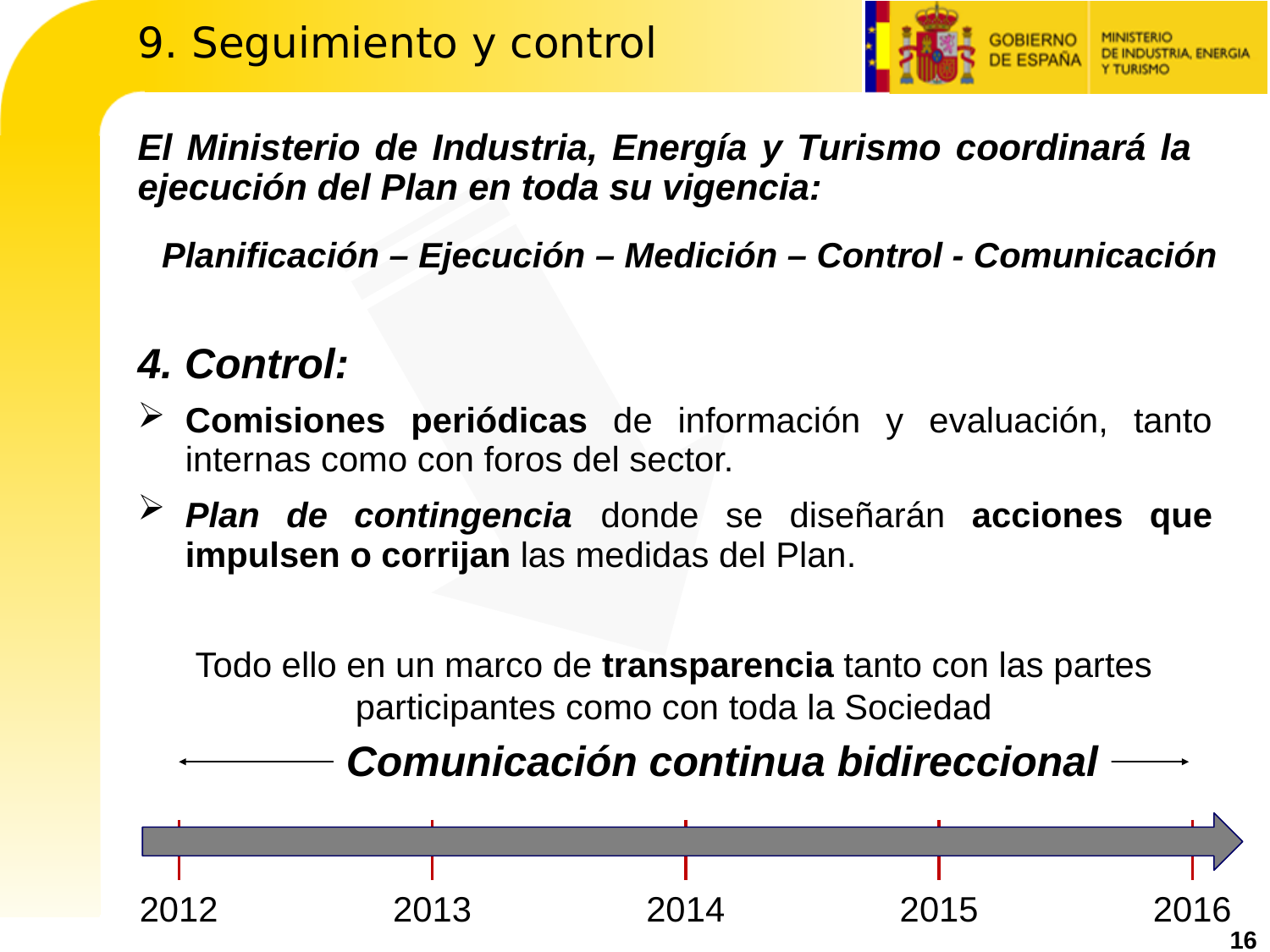

# 9. Seguimiento y control
El Ministerio de Industria, Energía y Turismo coordinará la ejecución del Plan en toda su vigencia:
Planificación – Ejecución – Medición – Control - Comunicación

4. Control:
Comisiones periódicas de información y evaluación, tanto internas como con foros del sector.
Plan de contingencia donde se diseñarán acciones que impulsen o corrijan las medidas del Plan.
Todo ello en un marco de transparencia tanto con las partes participantes como con toda la Sociedad
Comunicación continua bidireccional

2012
2013
2014
2015
2016
16